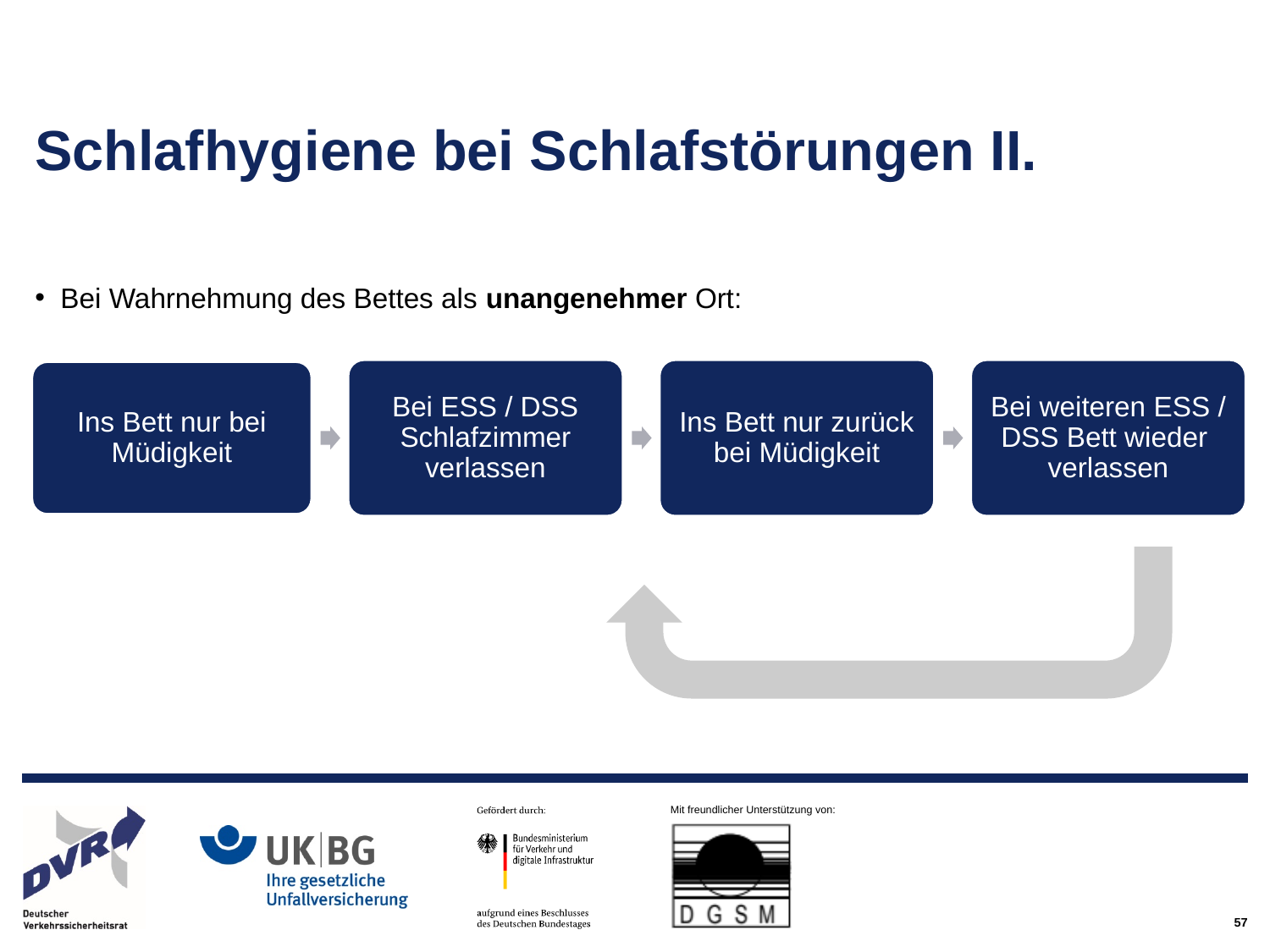

# Schlafhygiene bei Schlafstörungen II.
Ins Bett nur bei Müdigkeit

Bei ESS / DSS Schlafzimmer verlassen

Ins Bett nur zurück bei Müdigkeit

Bei weiteren ESS / DSS Bett wieder  verlassen

Bei Wahrnehmung des Bettes als unangenehmer Ort:

57